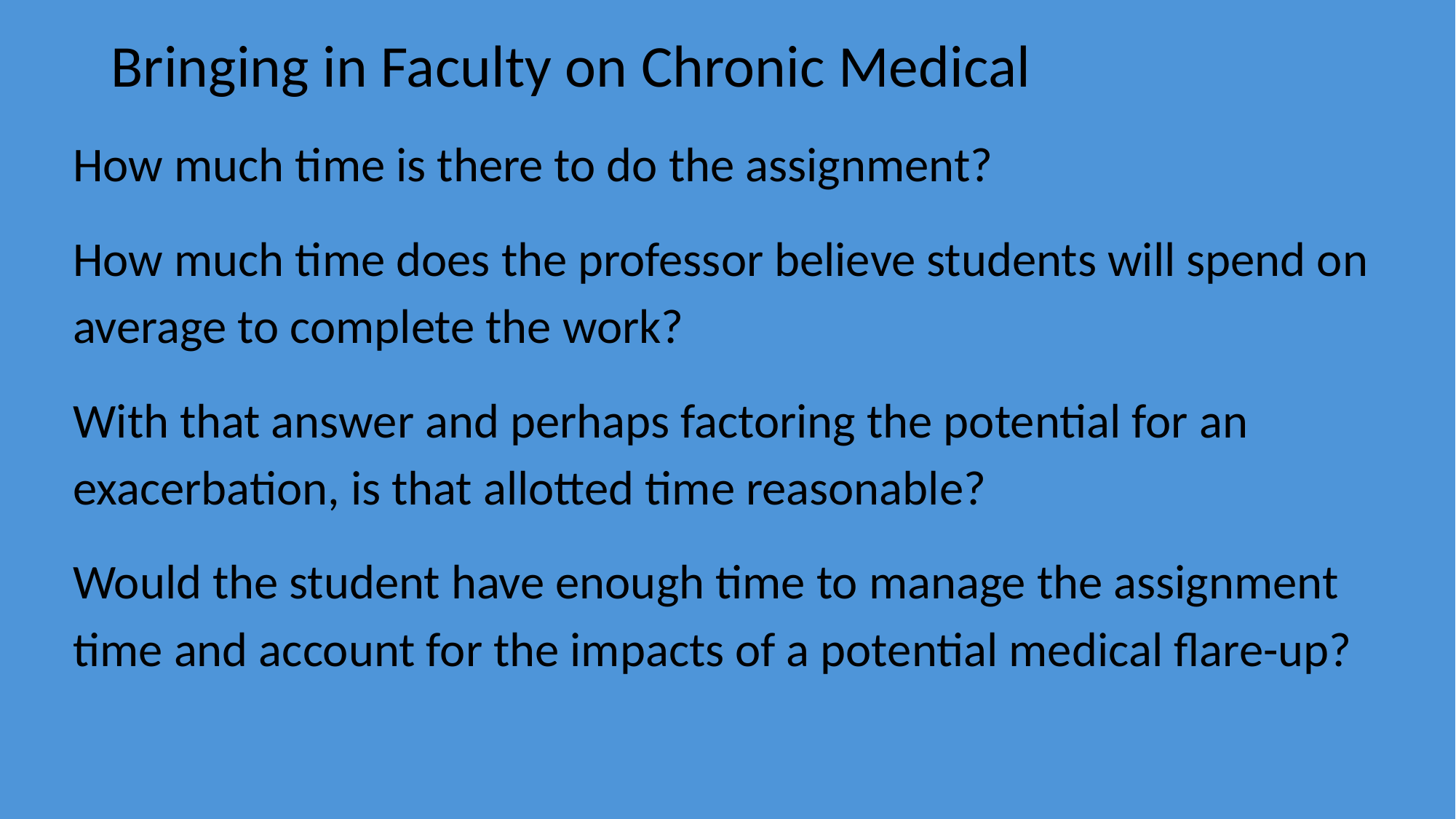

# Bringing in Faculty on Chronic Medical
How much time is there to do the assignment?
How much time does the professor believe students will spend on average to complete the work?
With that answer and perhaps factoring the potential for an exacerbation, is that allotted time reasonable?
Would the student have enough time to manage the assignment time and account for the impacts of a potential medical flare-up?